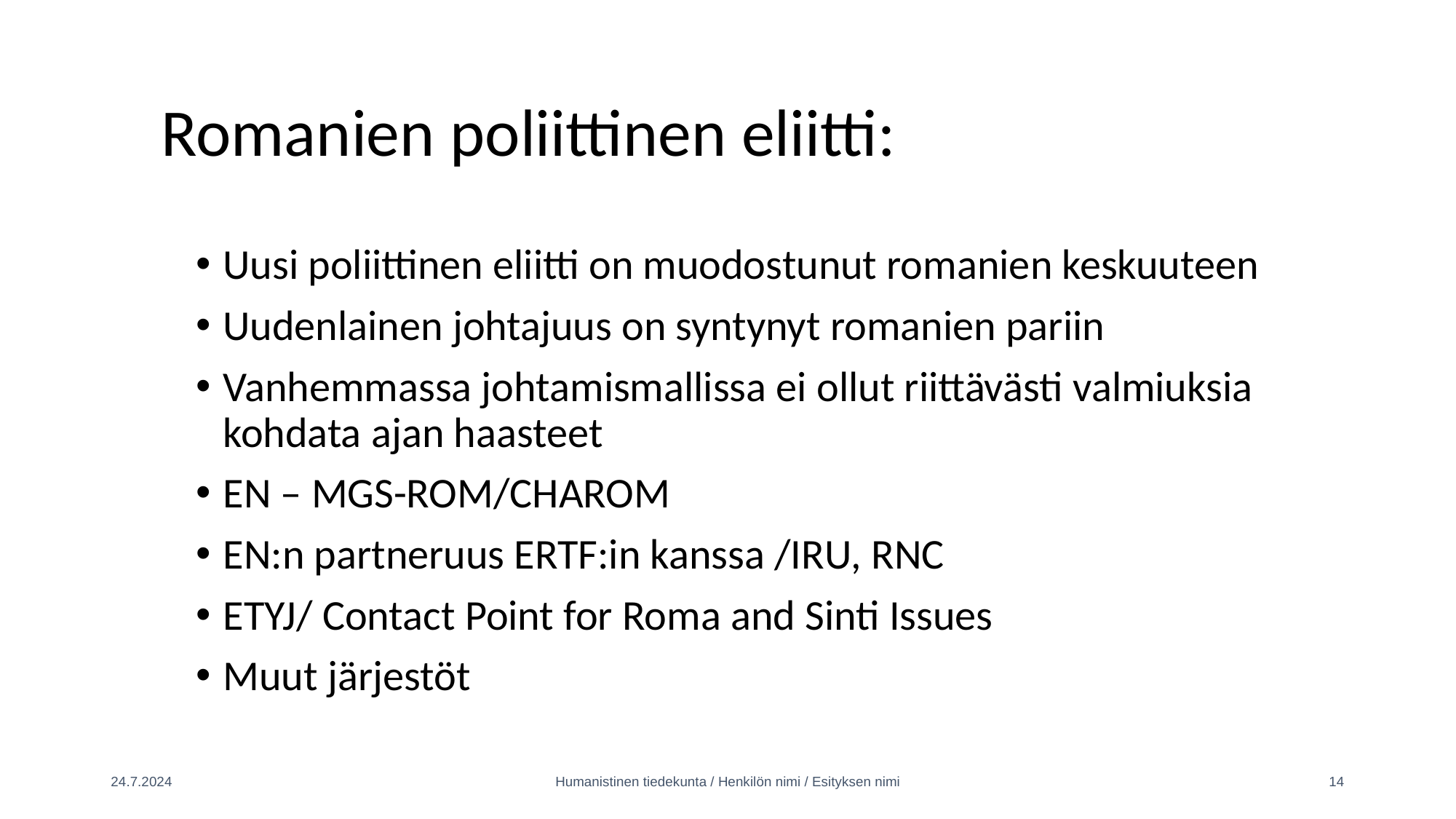

# Romanien poliittinen eliitti:
Uusi poliittinen eliitti on muodostunut romanien keskuuteen
Uudenlainen johtajuus on syntynyt romanien pariin
Vanhemmassa johtamismallissa ei ollut riittävästi valmiuksia kohdata ajan haasteet
EN – MGS-ROM/CHAROM
EN:n partneruus ERTF:in kanssa /IRU, RNC
ETYJ/ Contact Point for Roma and Sinti Issues
Muut järjestöt
24.7.2024
Humanistinen tiedekunta / Henkilön nimi / Esityksen nimi
14